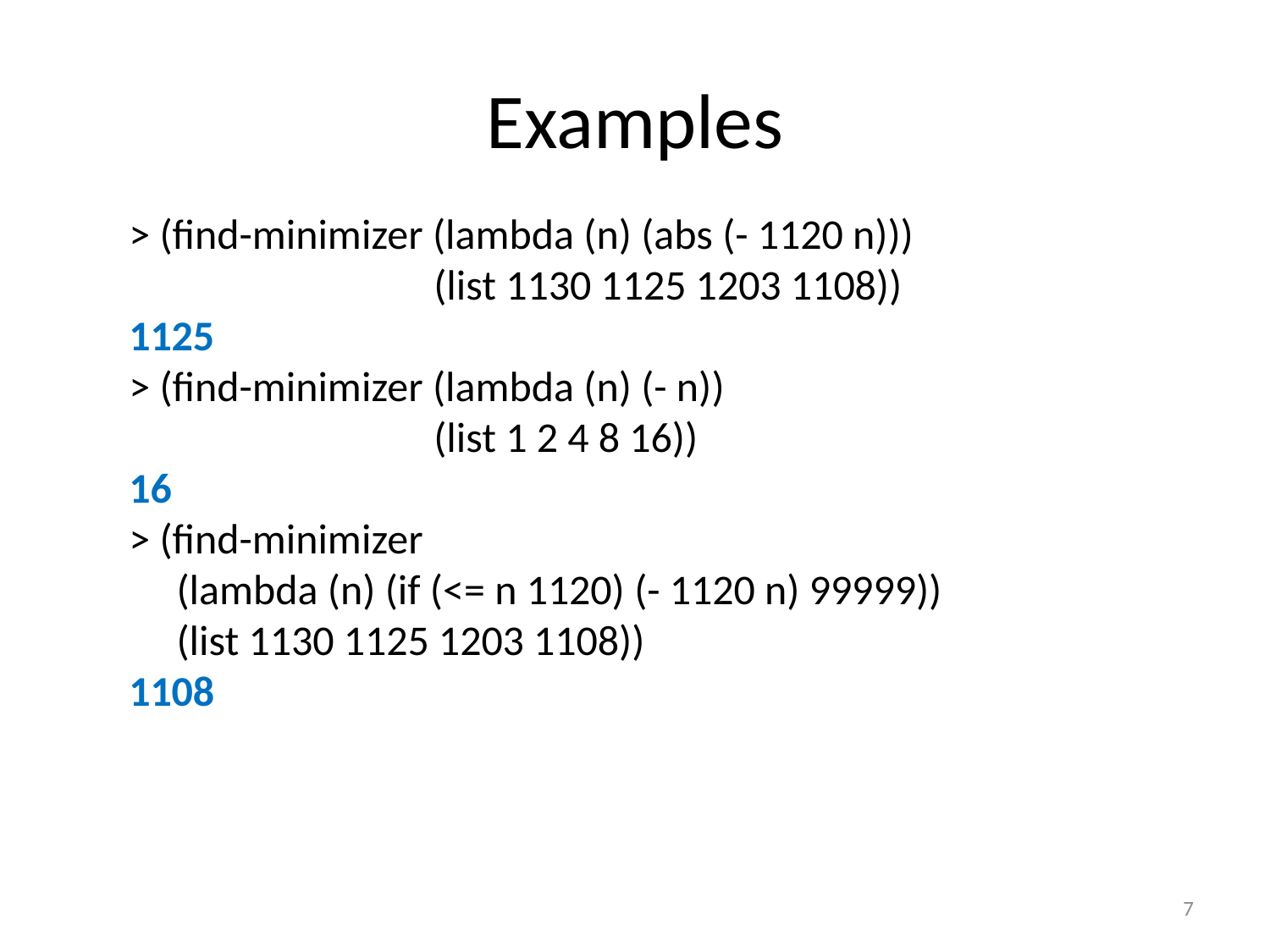

# Examples
> (find-minimizer (lambda (n) (abs (- 1120 n)))
                                (list 1130 1125 1203 1108))
1125
> (find-minimizer (lambda (n) (- n))
                                (list 1 2 4 8 16))
16
> (find-minimizer
     (lambda (n) (if (<= n 1120) (- 1120 n) 99999))
     (list 1130 1125 1203 1108))
1108
7